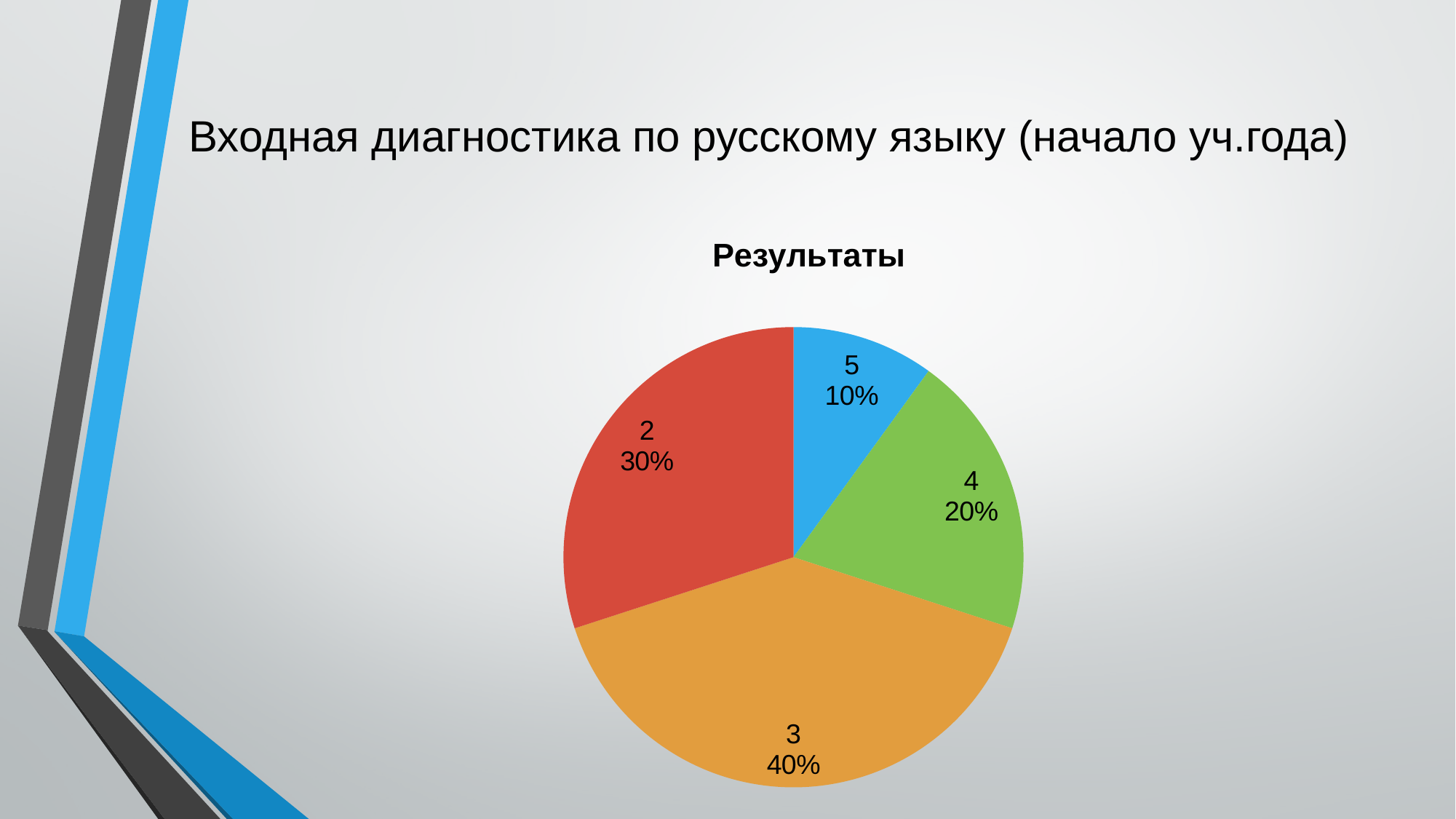

# Входная диагностика по русскому языку (начало уч.года)

### Chart:

| Category | Результаты |
|---|---|
| 5 | 10.0 |
| 4 | 20.0 |
| 3 | 40.0 |
| 2 | 30.0 |